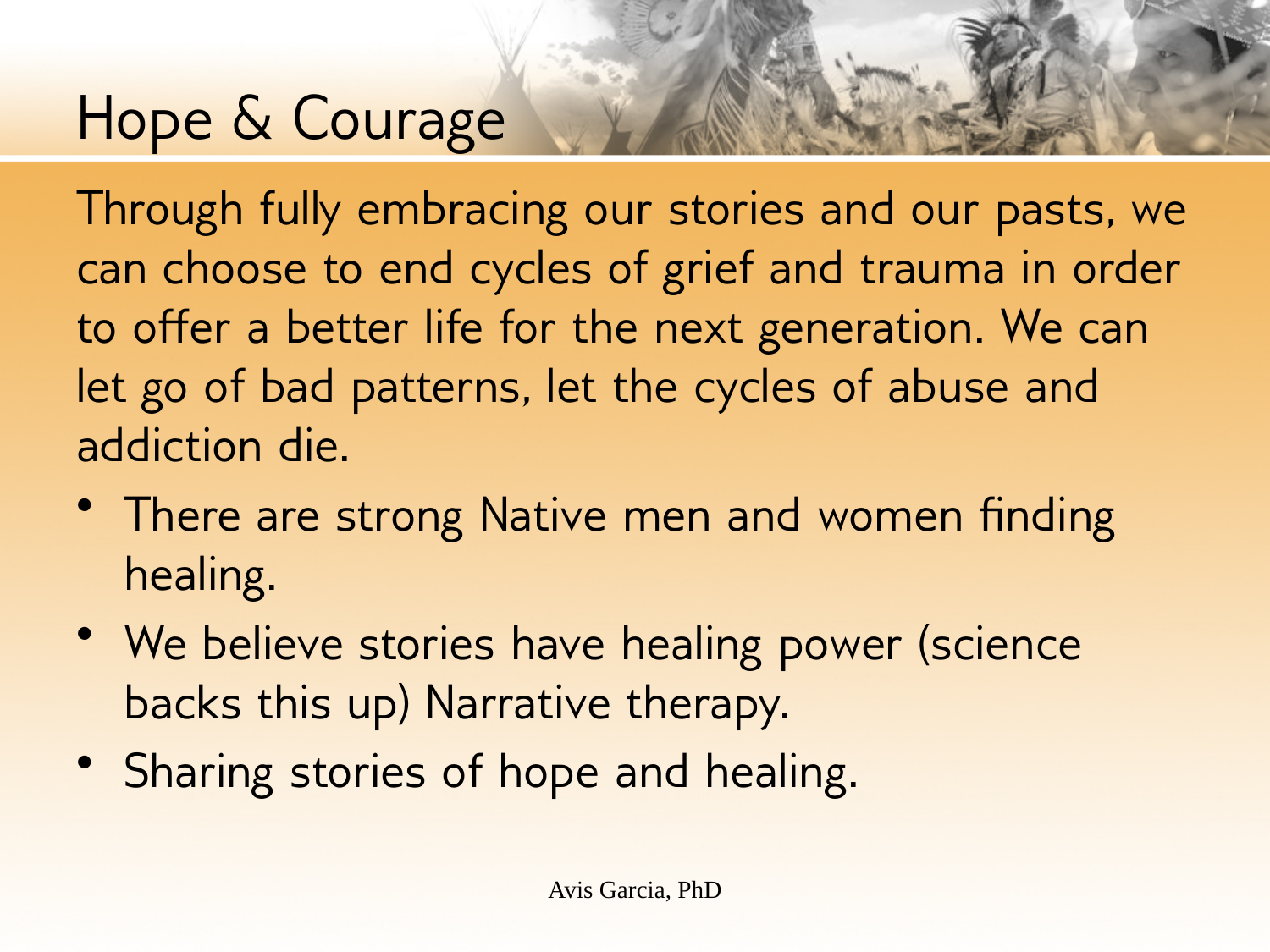

# Hope & Courage
Through fully embracing our stories and our pasts, we can choose to end cycles of grief and trauma in order to offer a better life for the next generation. We can let go of bad patterns, let the cycles of abuse and addiction die.
There are strong Native men and women finding healing.
We believe stories have healing power (science backs this up) Narrative therapy.
Sharing stories of hope and healing.
Avis Garcia, PhD